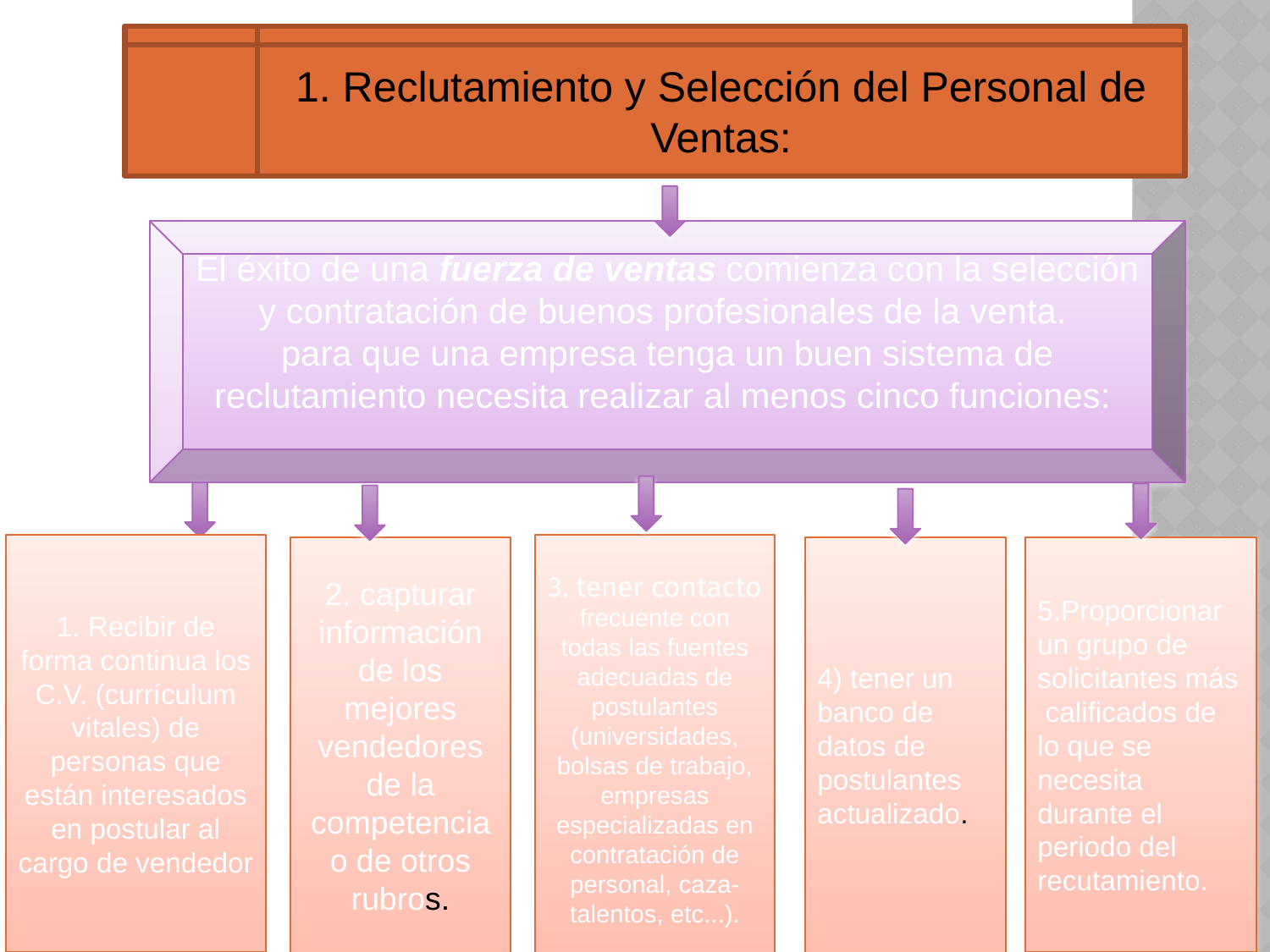

1. Reclutamiento y Selección del Personal de Ventas:

El éxito de una fuerza de ventas comienza con la selección y contratación de buenos profesionales de la venta.
para que una empresa tenga un buen sistema de reclutamiento necesita realizar al menos cinco funciones:

1. Recibir de forma continua los C.V. (currículum vitales) de personas que están interesados en postular al cargo de vendedor
3. tener contacto frecuente con todas las fuentes adecuadas de postulantes (universidades, bolsas de trabajo, empresas especializadas en contratación de personal, caza-talentos, etc...).
2. capturar información de los mejores vendedores de la competencia o de otros rubros.
4) tener un banco de datos de postulantes actualizado.
5.Proporcionar un grupo de solicitantes más  calificados de lo que se necesita durante el periodo del recutamiento.